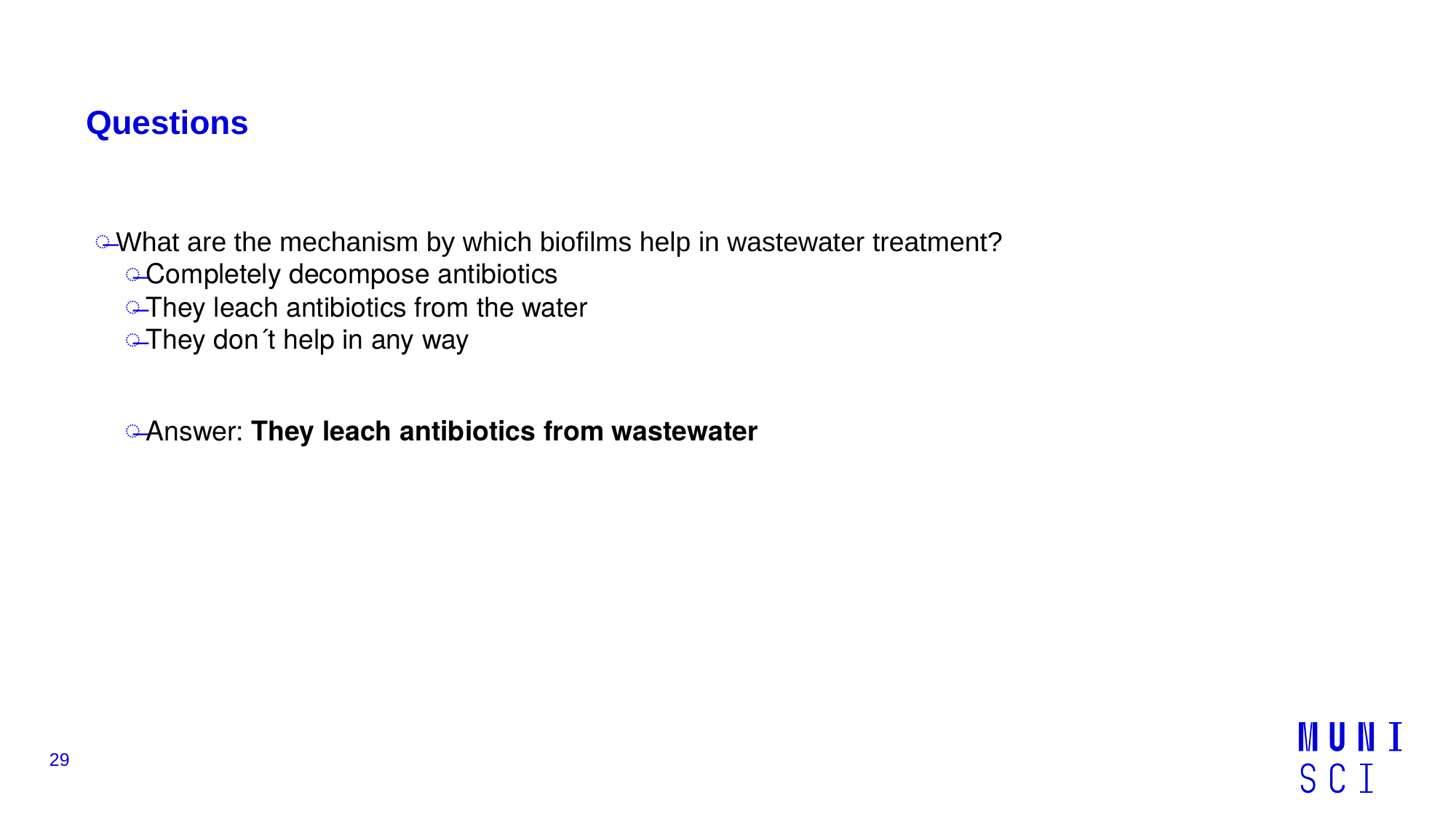

# Questions
What are the mechanism by which biofilms help in wastewater treatment?
Completely decompose antibiotics
They leach antibiotics from the water
They don´t help in any way

Answer: They leach antibiotics from wastewater
29